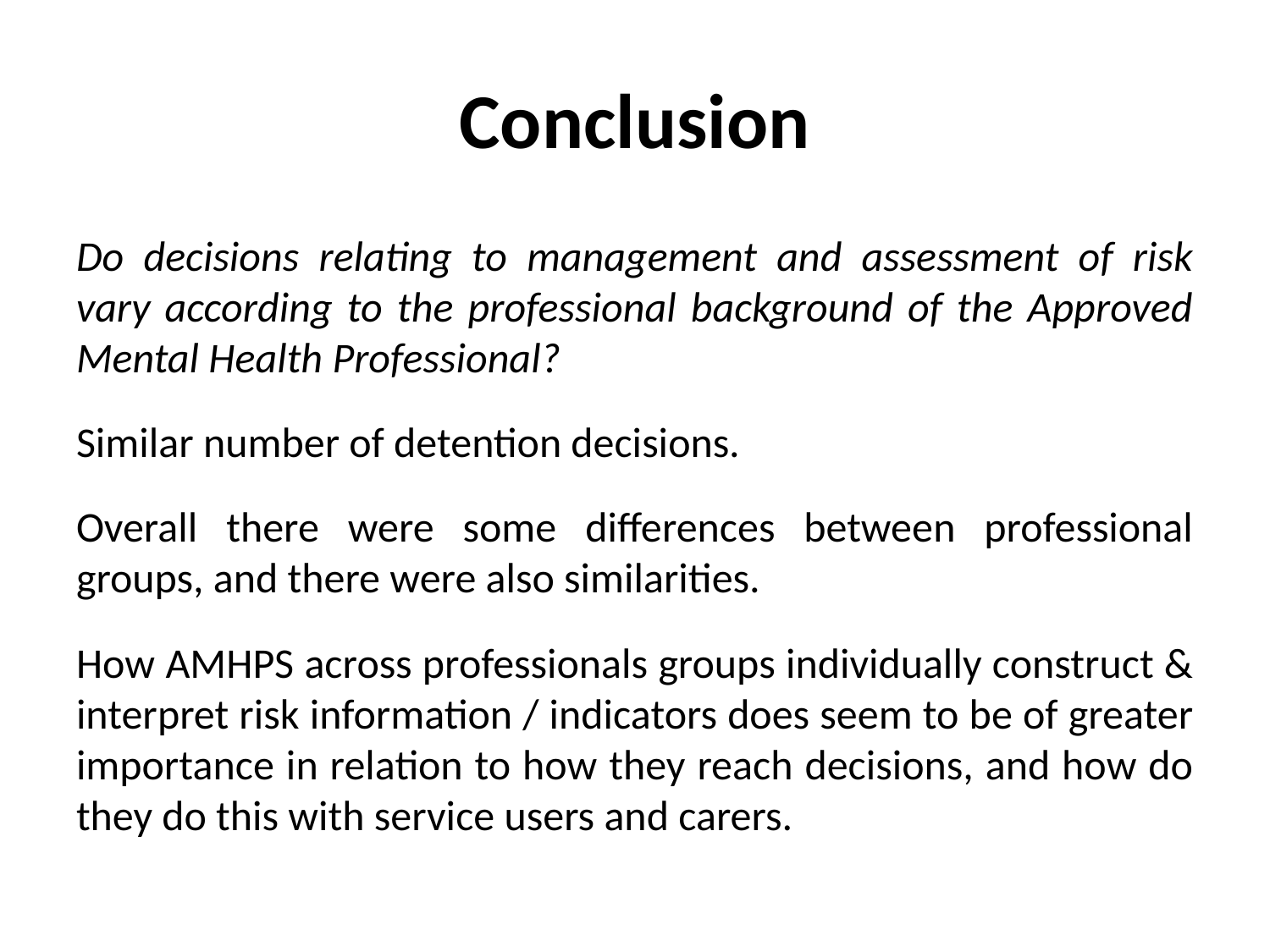

# Conclusion
Do decisions relating to management and assessment of risk vary according to the professional background of the Approved Mental Health Professional?

Similar number of detention decisions.

Overall there were some differences between professional groups, and there were also similarities.

How AMHPS across professionals groups individually construct & interpret risk information / indicators does seem to be of greater importance in relation to how they reach decisions, and how do they do this with service users and carers.